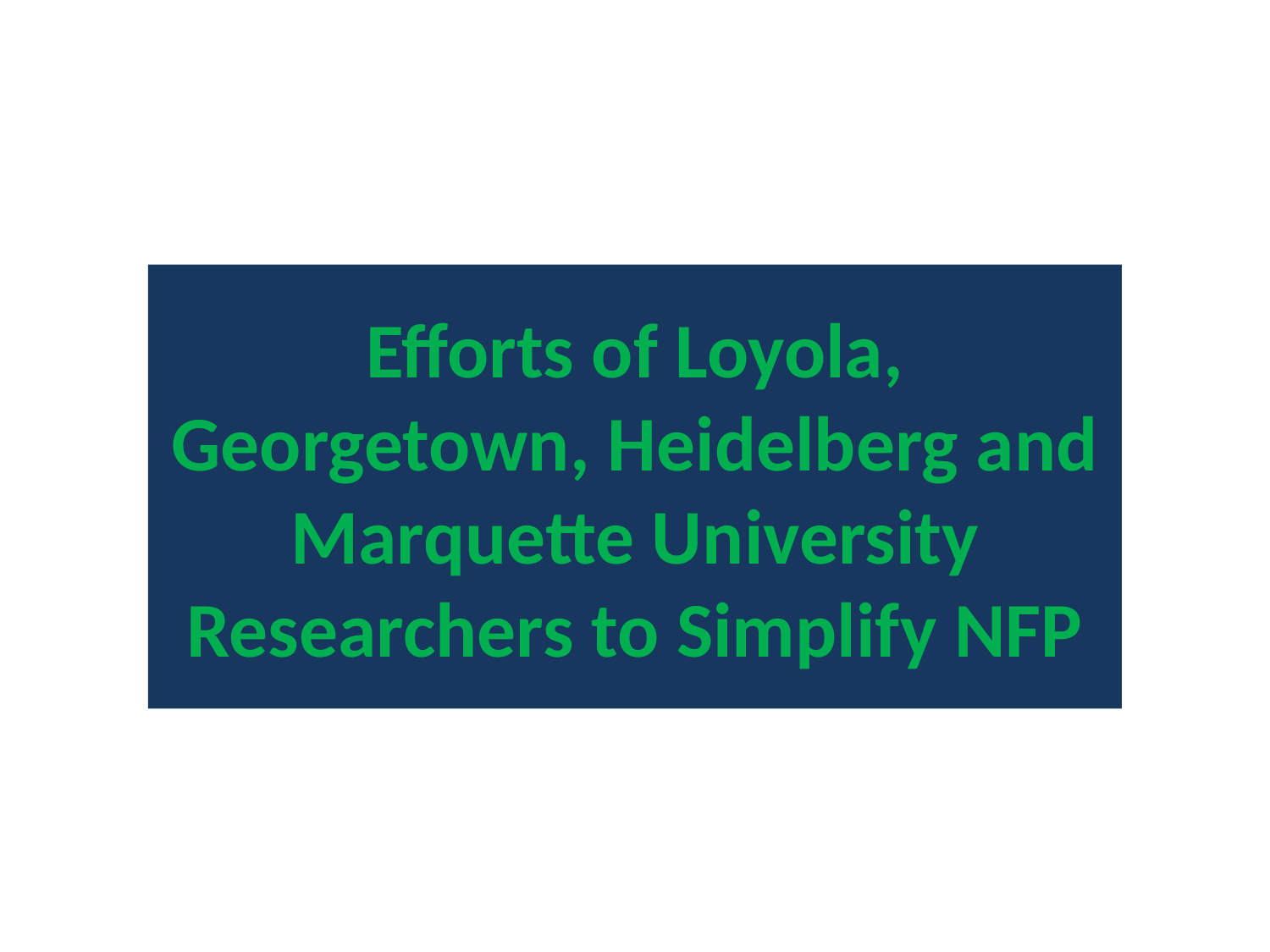

# Efforts of Loyola, Georgetown, Heidelberg and Marquette University Researchers to Simplify NFP